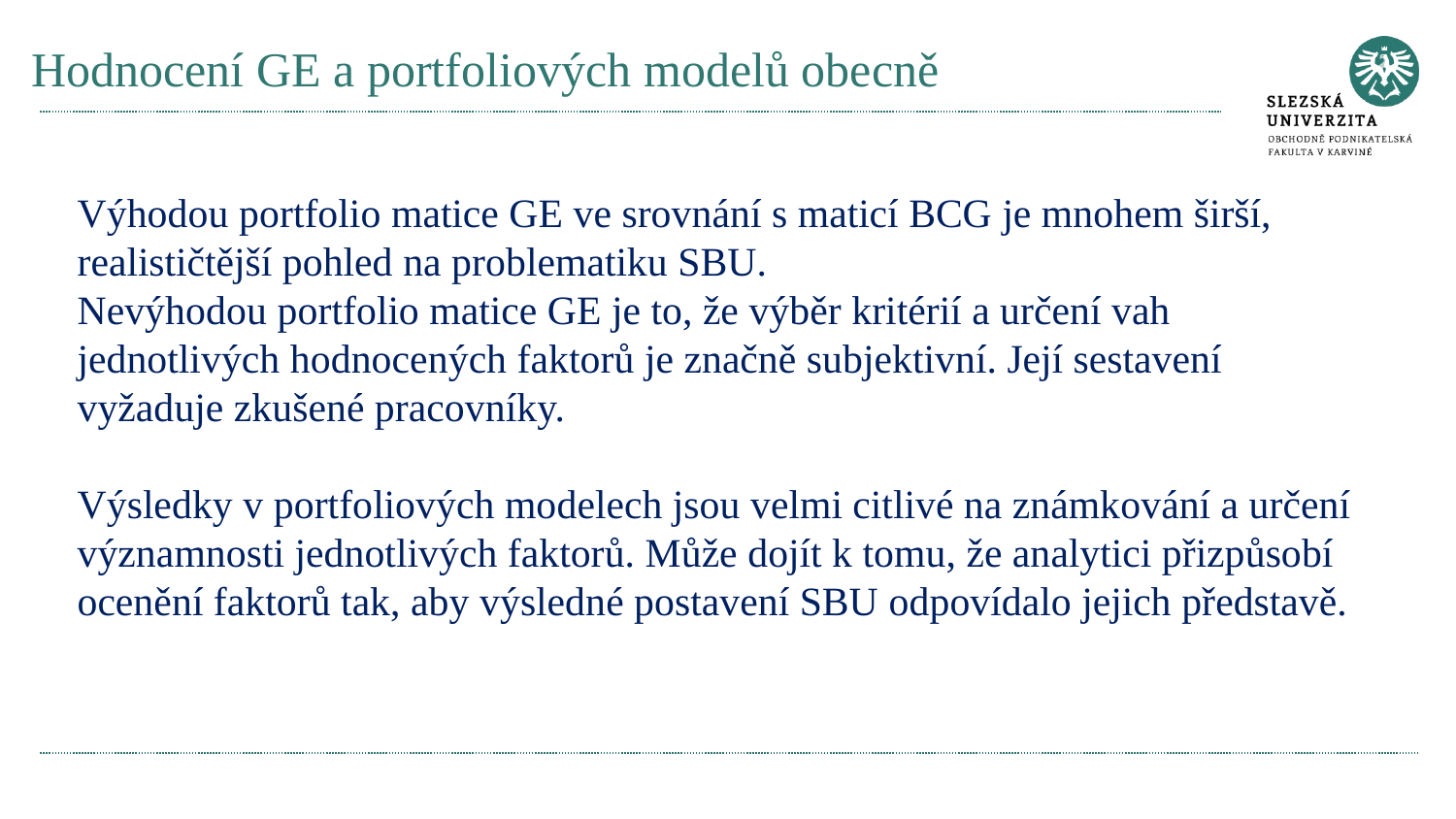

# Hodnocení GE a portfoliových modelů obecně
Výhodou portfolio matice GE ve srovnání s maticí BCG je mnohem širší, realističtější pohled na problematiku SBU.
Nevýhodou portfolio matice GE je to, že výběr kritérií a určení vah jednotlivých hodnocených faktorů je značně subjektivní. Její sestavení vyžaduje zkušené pracovníky.

Výsledky v portfoliových modelech jsou velmi citlivé na známkování a určení významnosti jednotlivých faktorů. Může dojít k tomu, že analytici přizpůsobí ocenění faktorů tak, aby výsledné postavení SBU odpovídalo jejich představě.